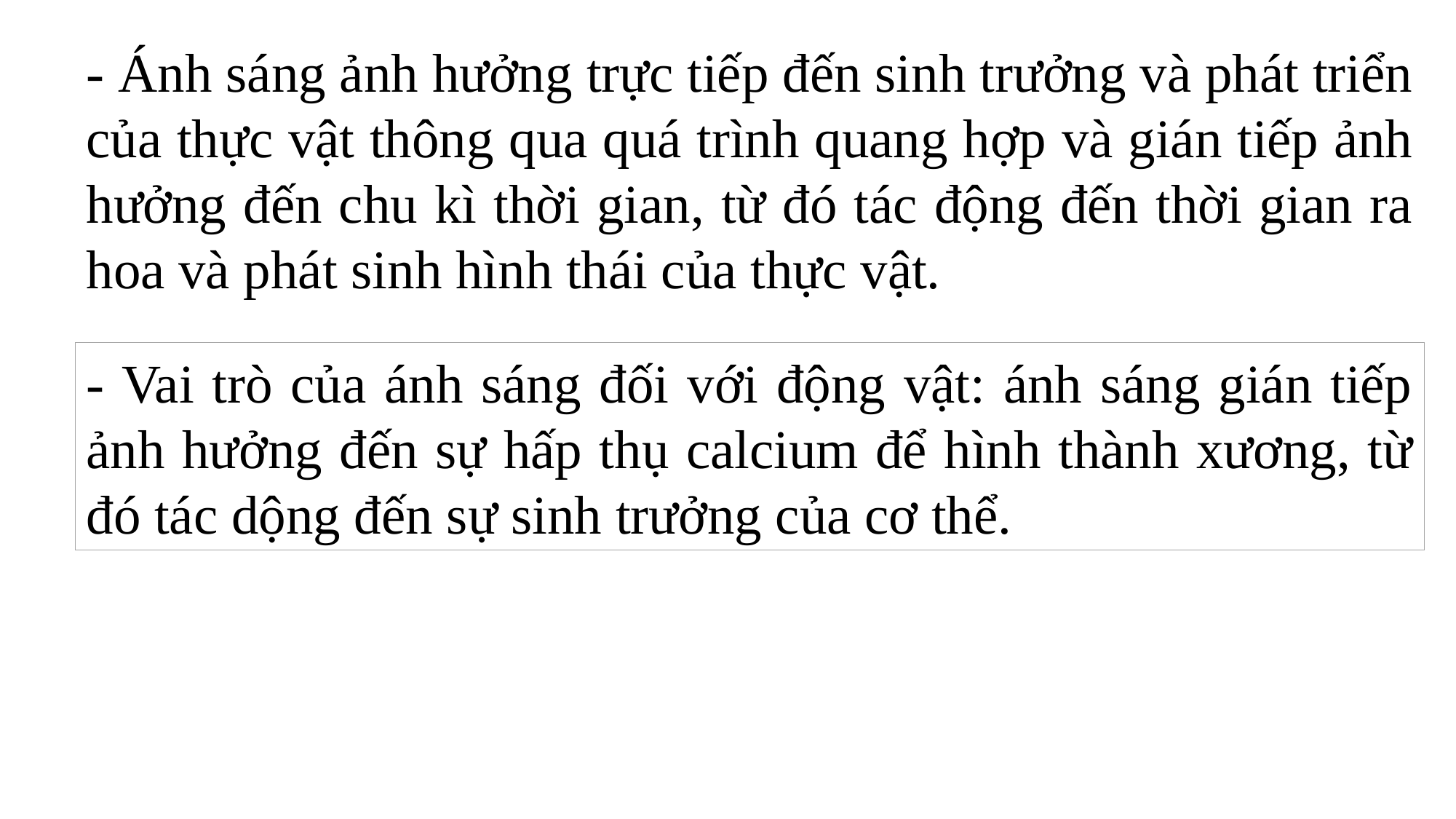

- Ánh sáng ảnh hưởng trực tiếp đến sinh trưởng và phát triển của thực vật thông qua quá trình quang hợp và gián tiếp ảnh hưởng đến chu kì thời gian, từ đó tác động đến thời gian ra hoa và phát sinh hình thái của thực vật.
- Vai trò của ánh sáng đối với động vật: ánh sáng gián tiếp ảnh hưởng đến sự hấp thụ calcium để hình thành xương, từ đó tác dộng đến sự sinh trưởng của cơ thể.